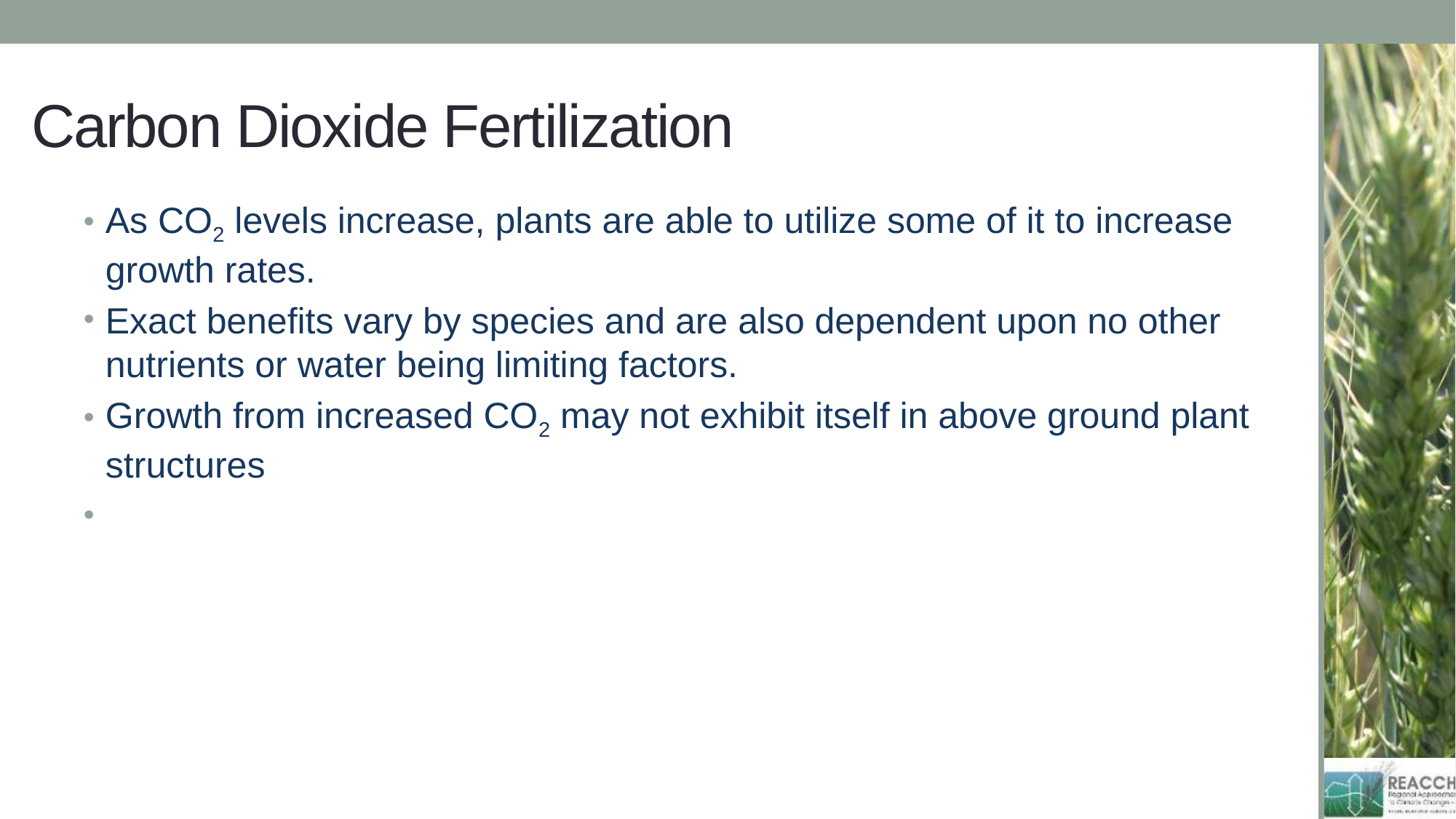

# Carbon Dioxide Fertilization
As CO2 levels increase, plants are able to utilize some of it to increase growth rates.
Exact benefits vary by species and are also dependent upon no other nutrients or water being limiting factors.
Growth from increased CO2 may not exhibit itself in above ground plant structures